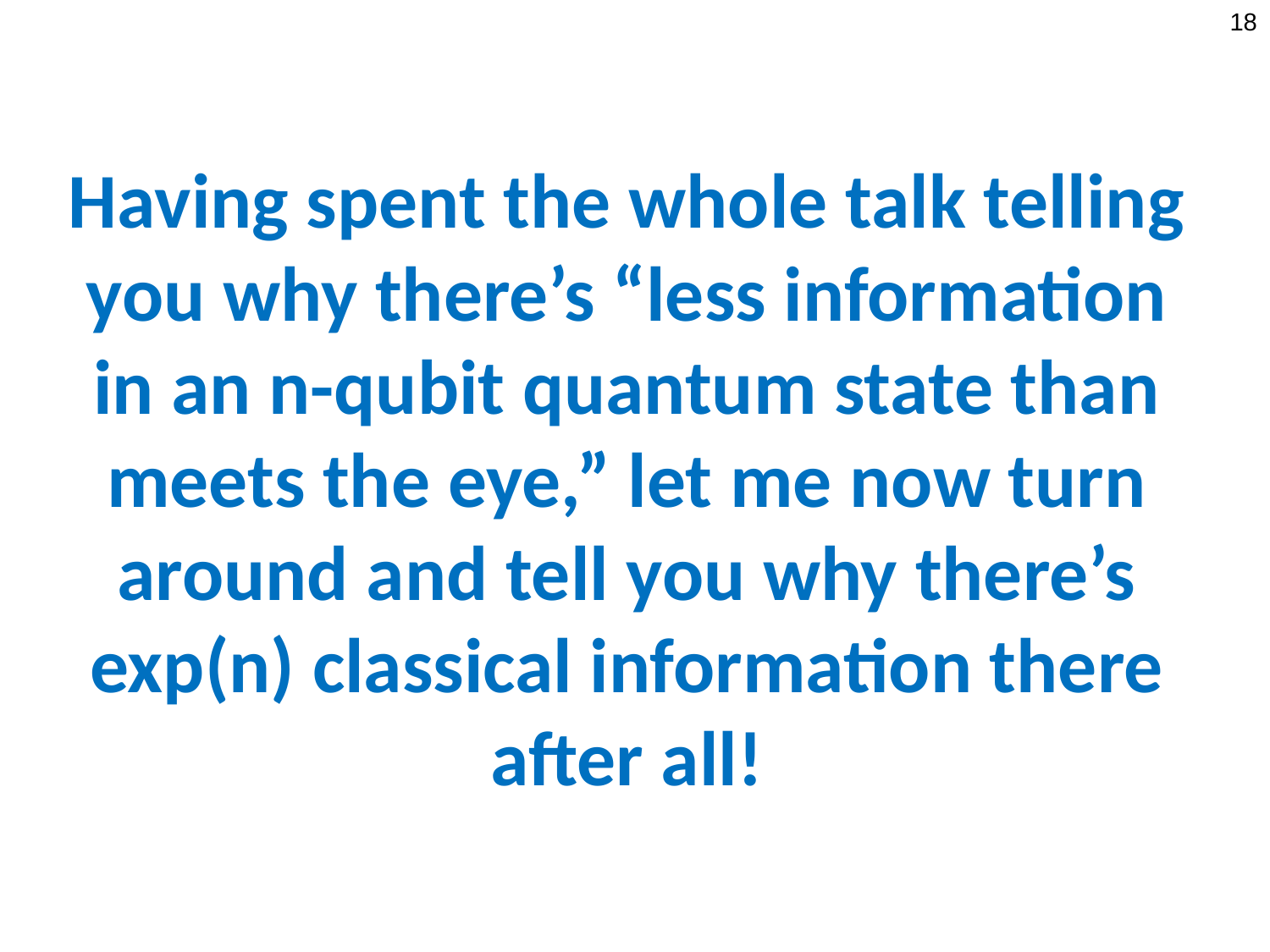

18
Having spent the whole talk telling you why there’s “less information in an n-qubit quantum state than meets the eye,” let me now turn around and tell you why there’s exp(n) classical information there after all!